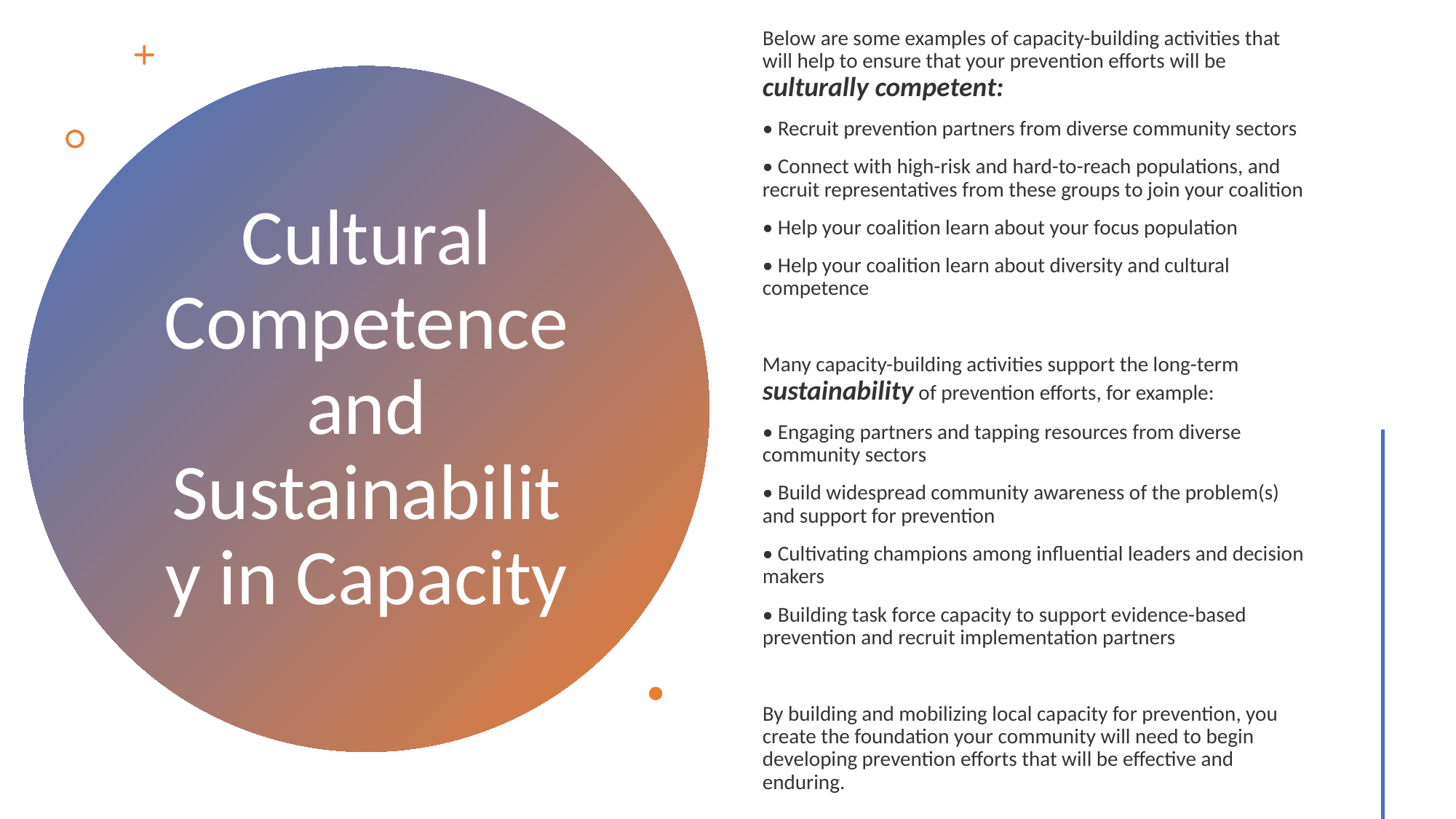

Below are some examples of capacity-building activities that will help to ensure that your prevention efforts will be culturally competent:
• Recruit prevention partners from diverse community sectors
• Connect with high-risk and hard-to-reach populations, and recruit representatives from these groups to join your coalition
• Help your coalition learn about your focus population
• Help your coalition learn about diversity and cultural competence

Many capacity-building activities support the long-term sustainability of prevention efforts, for example:
• Engaging partners and tapping resources from diverse community sectors
• Build widespread community awareness of the problem(s) and support for prevention
• Cultivating champions among influential leaders and decision makers
• Building task force capacity to support evidence-based prevention and recruit implementation partners

By building and mobilizing local capacity for prevention, you create the foundation your community will need to begin developing prevention efforts that will be effective and enduring.

# Cultural Competence and Sustainability in Capacity